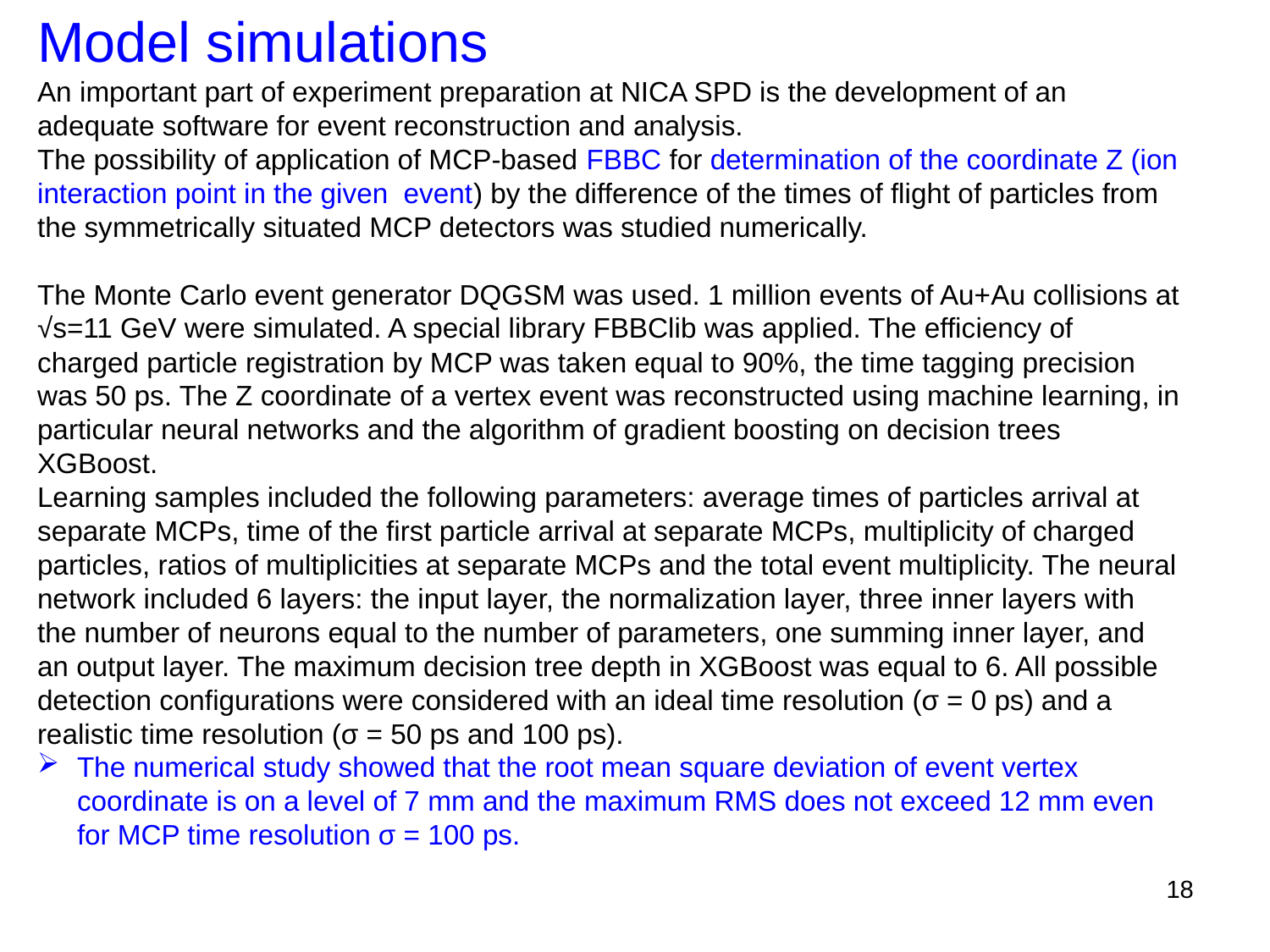

Model simulations
An important part of experiment preparation at NICA SPD is the development of an adequate software for event reconstruction and analysis.
The possibility of application of MCP-based FBBC for determination of the coordinate Z (ion interaction point in the given  event) by the difference of the times of flight of particles from the symmetrically situated MCP detectors was studied numerically.

The Monte Carlo event generator DQGSM was used. 1 million events of Au+Au collisions at √s=11 GeV were simulated. A special library FBBClib was applied. The efficiency of charged particle registration by MCP was taken equal to 90%, the time tagging precision was 50 ps. The Z coordinate of a vertex event was reconstructed using machine learning, in particular neural networks and the algorithm of gradient boosting on decision trees XGBoost.
Learning samples included the following parameters: average times of particles arrival at separate MCPs, time of the first particle arrival at separate MCPs, multiplicity of charged particles, ratios of multiplicities at separate MCPs and the total event multiplicity. The neural network included 6 layers: the input layer, the normalization layer, three inner layers with the number of neurons equal to the number of parameters, one summing inner layer, and an output layer. The maximum decision tree depth in XGBoost was equal to 6. All possible detection configurations were considered with an ideal time resolution (σ = 0 ps) and a realistic time resolution (σ = 50 ps and 100 ps).
The numerical study showed that the root mean square deviation of event vertex coordinate is on a level of 7 mm and the maximum RMS does not exceed 12 mm even for MCP time resolution σ = 100 ps.
18